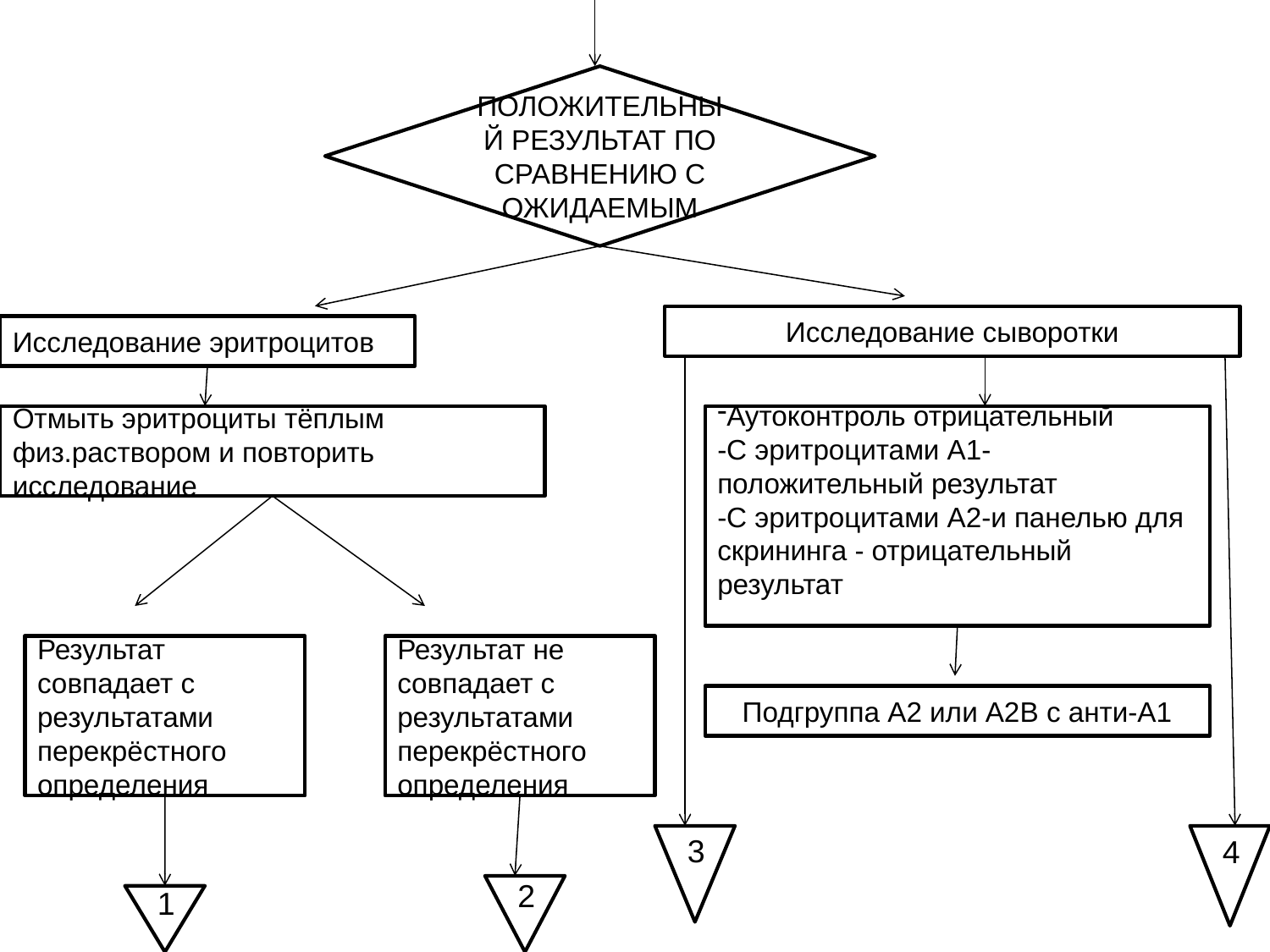

ПОЛОЖИТЕЛЬНЫЙ РЕЗУЛЬТАТ ПО СРАВНЕНИЮ С ОЖИДАЕМЫМ
Исследование сыворотки
Исследование эритроцитов
Отмыть эритроциты тёплым физ.раствором и повторить исследование
Аутоконтроль отрицательный
-С эритроцитами А1-положительный результат
-С эритроцитами А2-и панелью для скрининга - отрицательный результат

Результат совпадает с результатами перекрёстного определения
Результат не совпадает с результатами перекрёстного определения
Подгруппа А2 или А2В с анти-А1
3
4
2
1